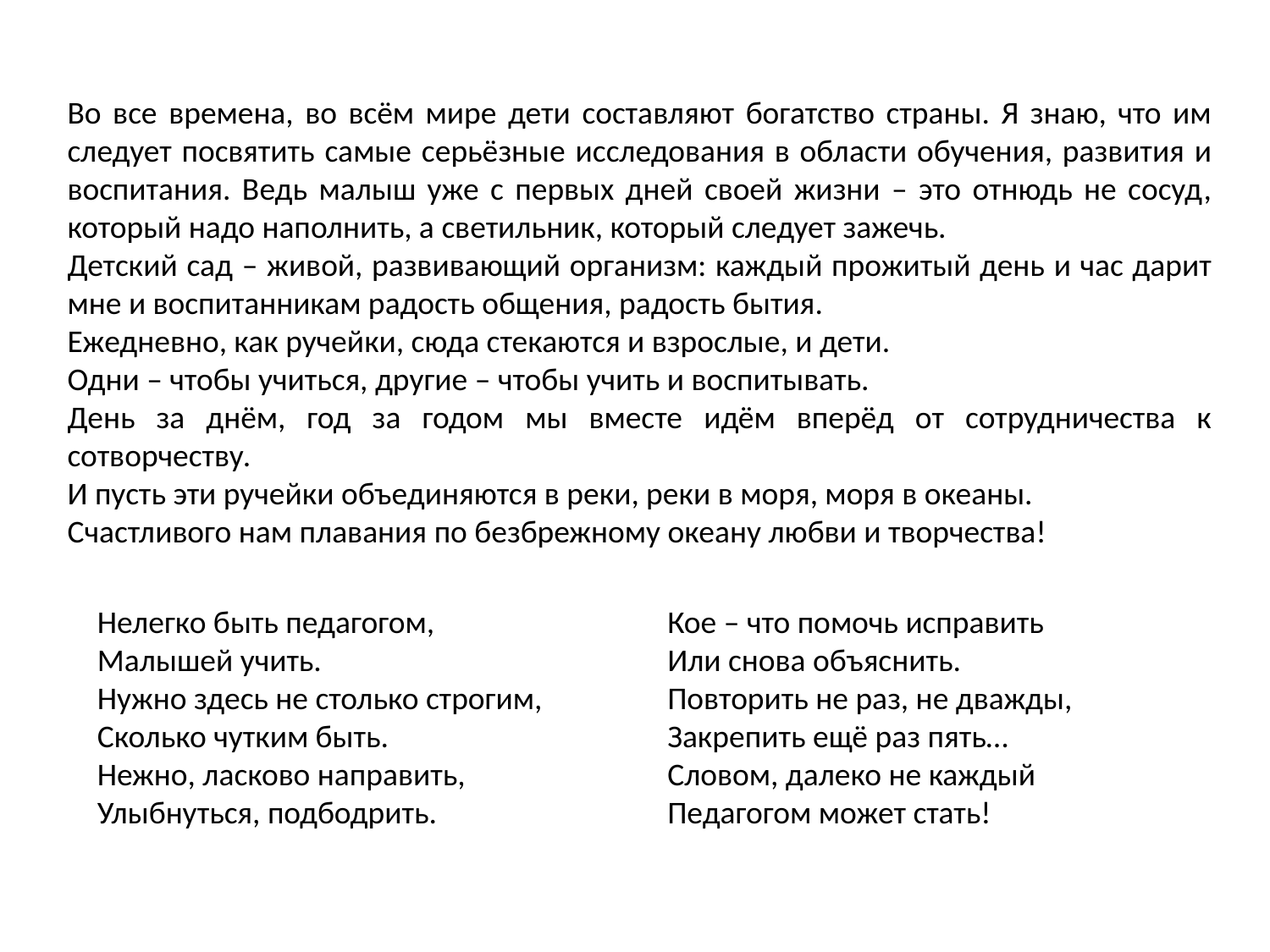

Во все времена, во всём мире дети составляют богатство страны. Я знаю, что им следует посвятить самые серьёзные исследования в области обучения, развития и воспитания. Ведь малыш уже с первых дней своей жизни – это отнюдь не сосуд, который надо наполнить, а светильник, который следует зажечь.
Детский сад – живой, развивающий организм: каждый прожитый день и час дарит мне и воспитанникам радость общения, радость бытия.
Ежедневно, как ручейки, сюда стекаются и взрослые, и дети.
Одни – чтобы учиться, другие – чтобы учить и воспитывать.
День за днём, год за годом мы вместе идём вперёд от сотрудничества к сотворчеству.
И пусть эти ручейки объединяются в реки, реки в моря, моря в океаны.
Счастливого нам плавания по безбрежному океану любви и творчества!
Нелегко быть педагогом,
Малышей учить.
Нужно здесь не столько строгим,
Сколько чутким быть.
Нежно, ласково направить,
Улыбнуться, подбодрить.
Кое – что помочь исправить
Или снова объяснить.
Повторить не раз, не дважды,
Закрепить ещё раз пять…
Словом, далеко не каждый
Педагогом может стать!